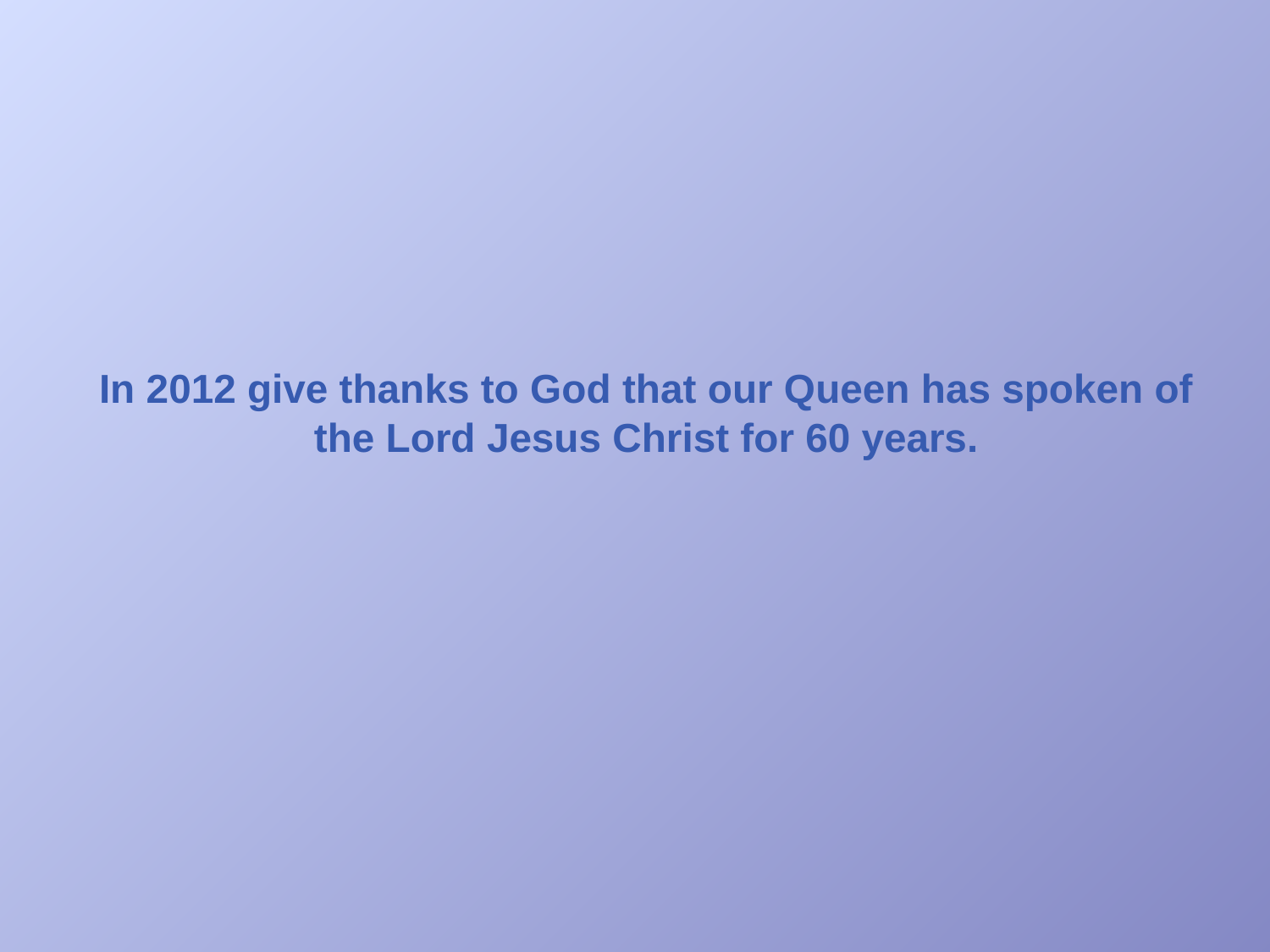

# In 2012 give thanks to God that our Queen has spoken of the Lord Jesus Christ for 60 years.